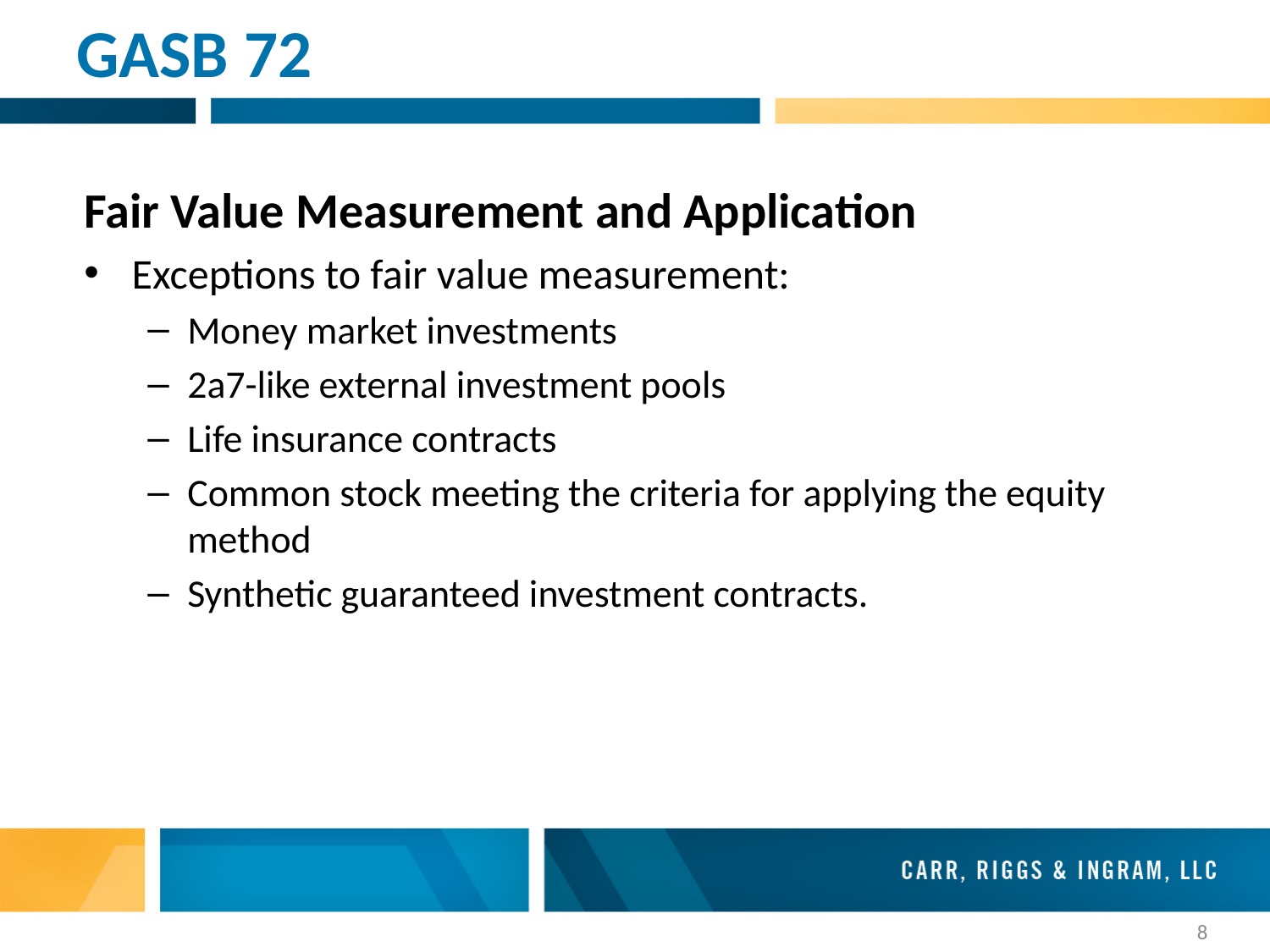

# GASB 72
Fair Value Measurement and Application
Exceptions to fair value measurement:
Money market investments
2a7-like external investment pools
Life insurance contracts
Common stock meeting the criteria for applying the equity method
Synthetic guaranteed investment contracts.